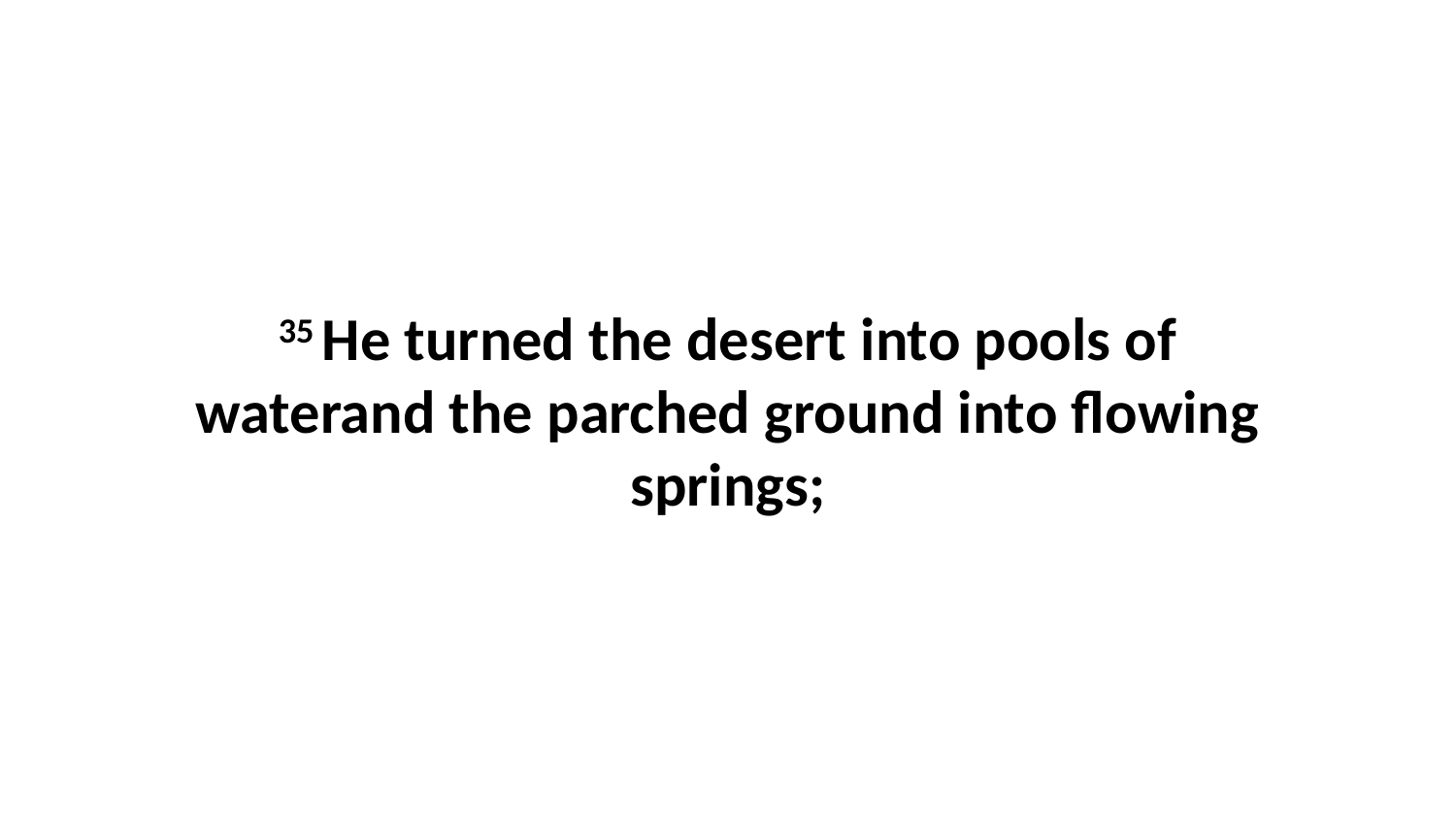

35 He turned the desert into pools of waterand the parched ground into flowing springs;